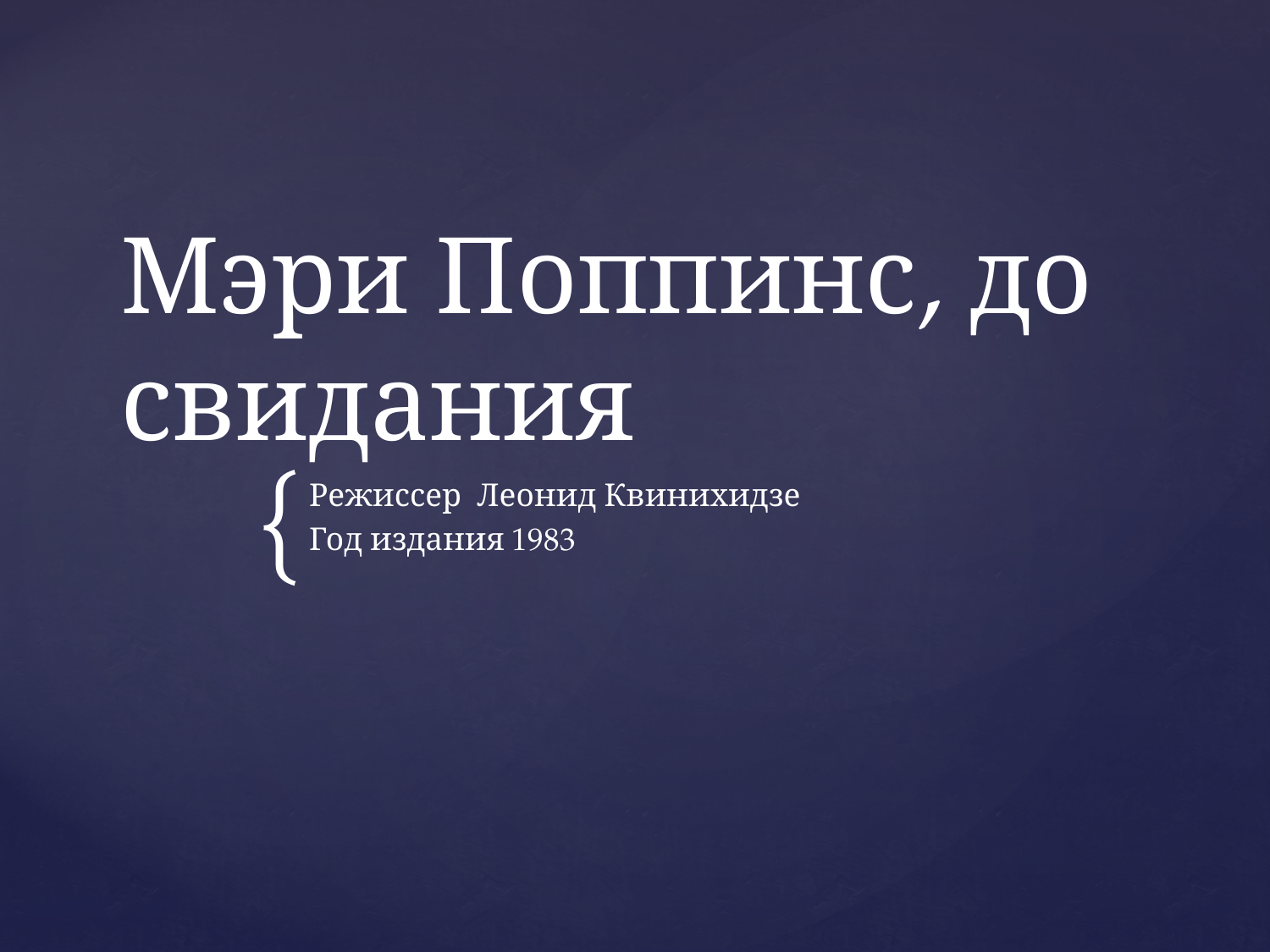

# Мэри Поппинс, до свидания
Режиссер  Леонид Квинихидзе
Год издания 1983